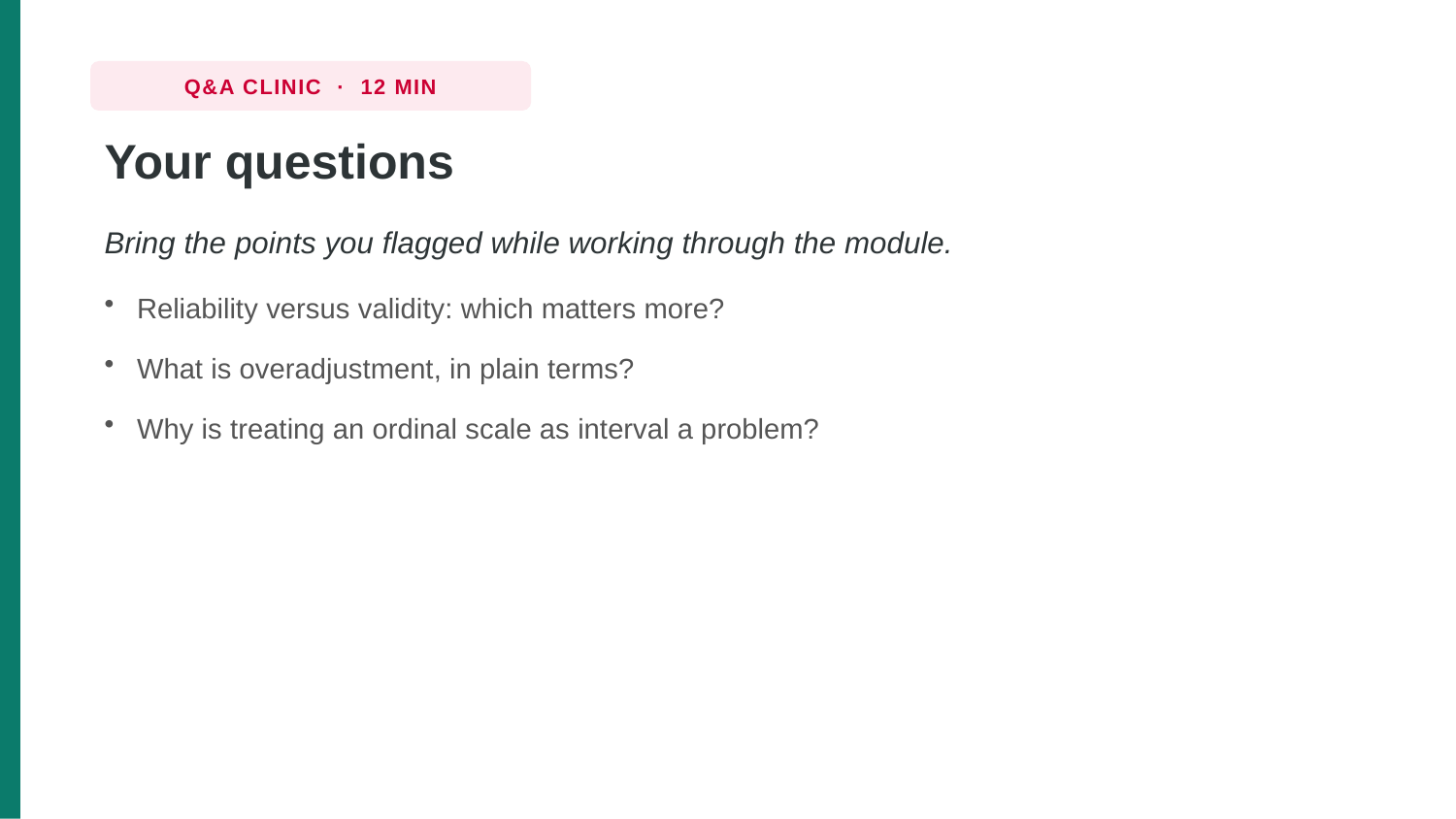

Q&A CLINIC  ·  12 MIN
Your questions
Bring the points you flagged while working through the module.
Reliability versus validity: which matters more?
What is overadjustment, in plain terms?
Why is treating an ordinal scale as interval a problem?